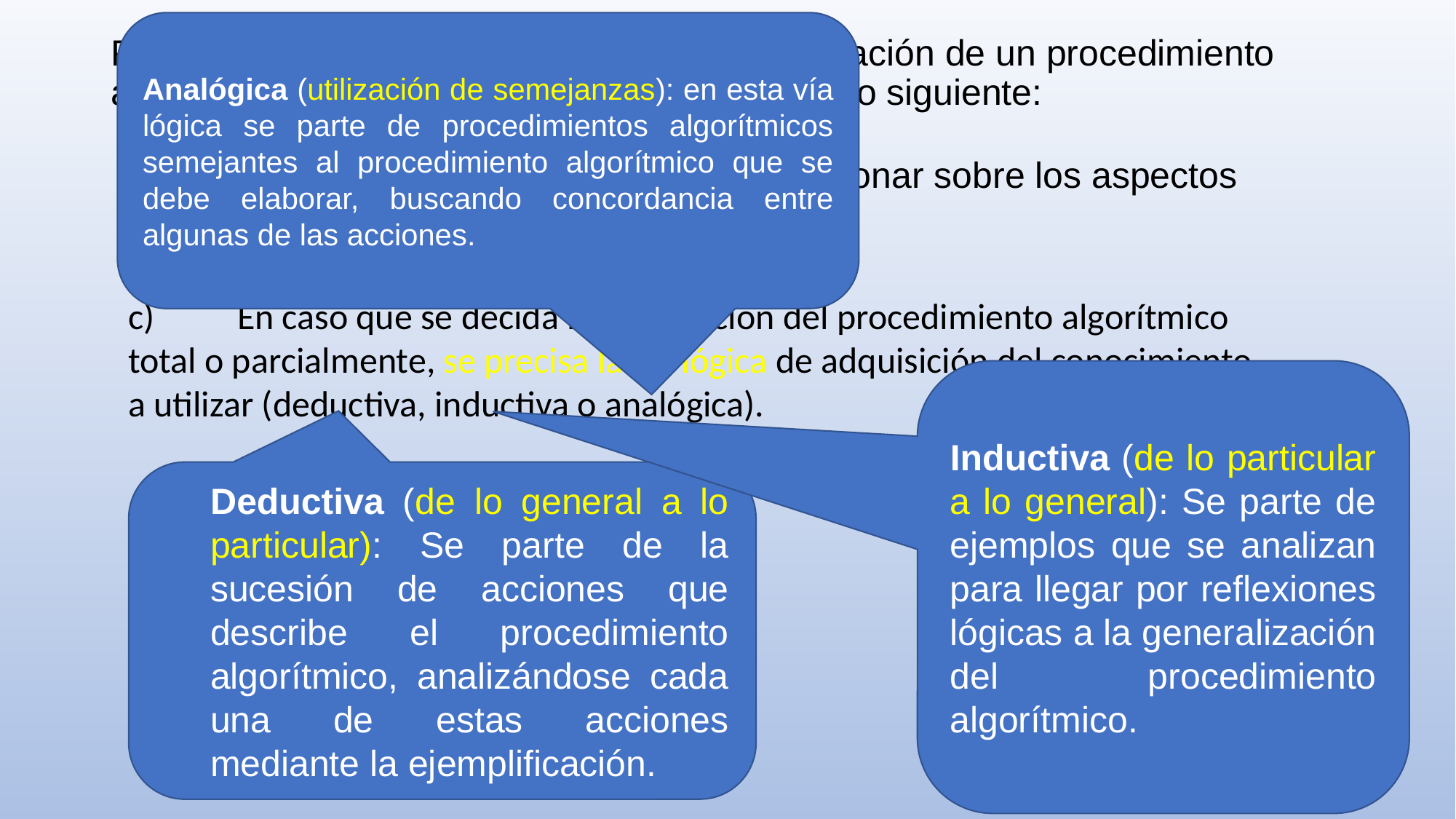

Analógica (utilización de semejanzas): en esta vía lógica se parte de procedimientos algorítmicos semejantes al procedimiento algorítmico que se debe elaborar, buscando concordancia entre algunas de las acciones.
# Para estructurar metodológicamente la elaboración de un procedimiento algorítmico resulta necesario tener en cuenta lo siguiente:
1.Antes de la planificación de la clase, reflexionar sobre los aspectos siguientes:

c)	En caso que se decida la elaboración del procedimiento algorítmico total o parcialmente, se precisa la vía lógica de adquisición del conocimiento a utilizar (deductiva, inductiva o analógica).
Inductiva (de lo particular a lo general): Se parte de ejemplos que se analizan para llegar por reflexiones lógicas a la generalización del procedimiento algorítmico.
Deductiva (de lo general a lo particular): Se parte de la sucesión de acciones que describe el procedimiento algorítmico, analizándose cada una de estas acciones mediante la ejemplificación.